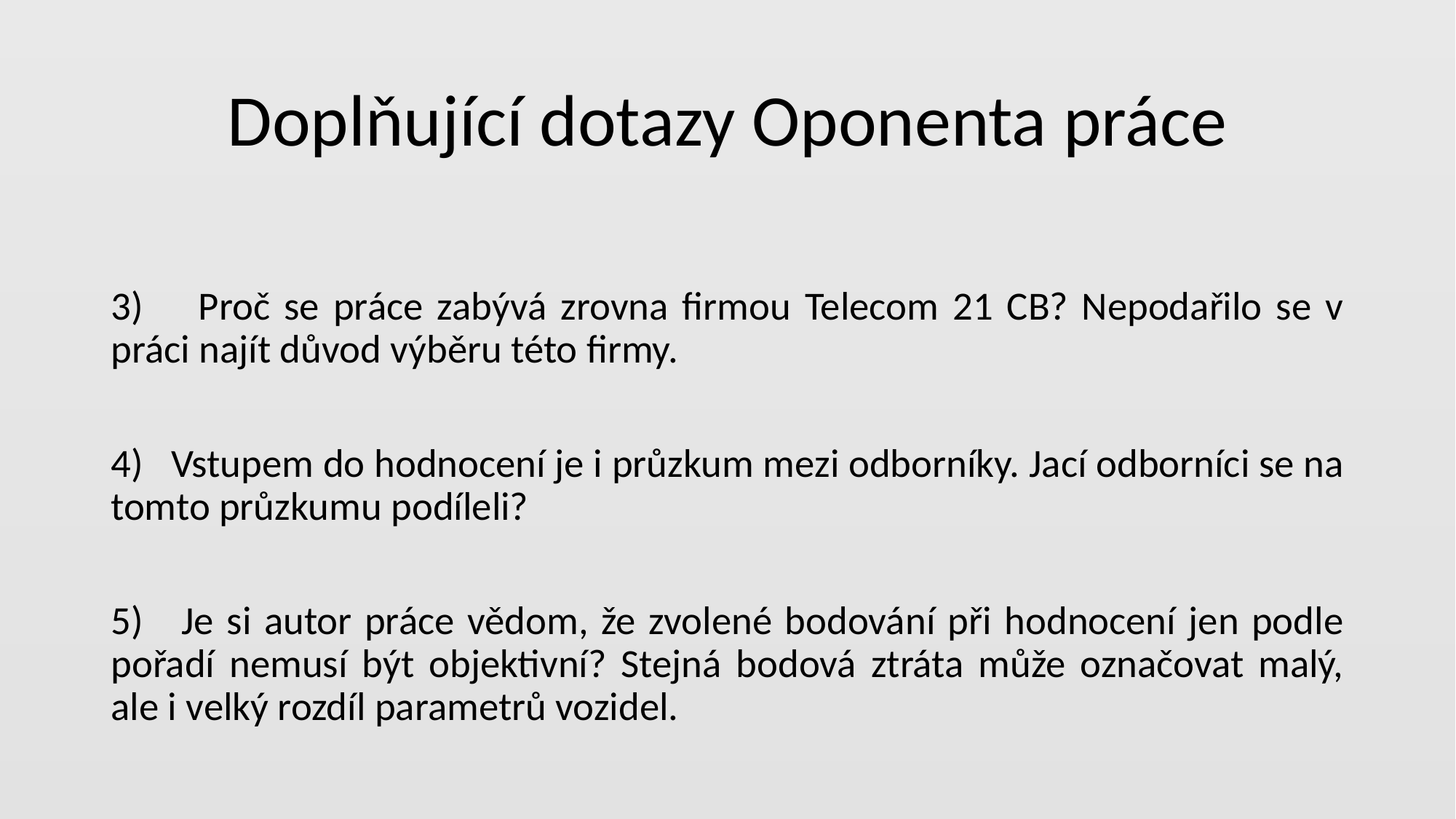

# Doplňující dotazy Oponenta práce

3)    Proč se práce zabývá zrovna firmou Telecom 21 CB? Nepodařilo se v práci najít důvod výběru této firmy.

4)   Vstupem do hodnocení je i průzkum mezi odborníky. Jací odborníci se na tomto průzkumu podíleli?

5)   Je si autor práce vědom, že zvolené bodování při hodnocení jen podle pořadí nemusí být objektivní? Stejná bodová ztráta může označovat malý, ale i velký rozdíl parametrů vozidel.